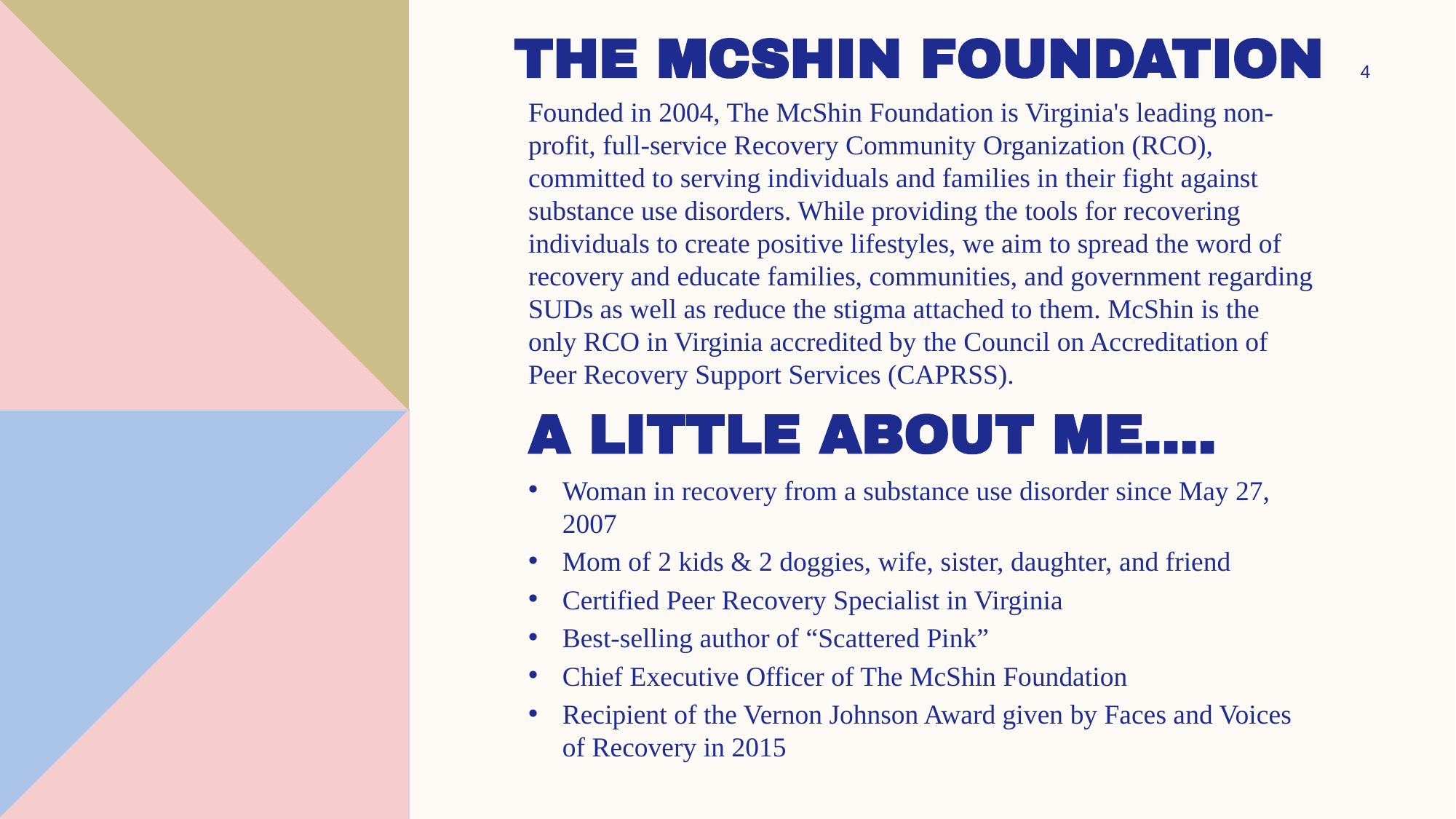

# The Mcshin foundation
4
Founded in 2004, The McShin Foundation is Virginia's leading non-profit, full-service Recovery Community Organization (RCO), committed to serving individuals and families in their fight against substance use disorders. While providing the tools for recovering individuals to create positive lifestyles, we aim to spread the word of recovery and educate families, communities, and government regarding SUDs as well as reduce the stigma attached to them. McShin is the only RCO in Virginia accredited by the Council on Accreditation of Peer Recovery Support Services (CAPRSS).

A little about me….
Woman in recovery from a substance use disorder since May 27, 2007
Mom of 2 kids & 2 doggies, wife, sister, daughter, and friend
Certified Peer Recovery Specialist in Virginia
Best-selling author of “Scattered Pink”
Chief Executive Officer of The McShin Foundation
Recipient of the Vernon Johnson Award given by Faces and Voices of Recovery in 2015